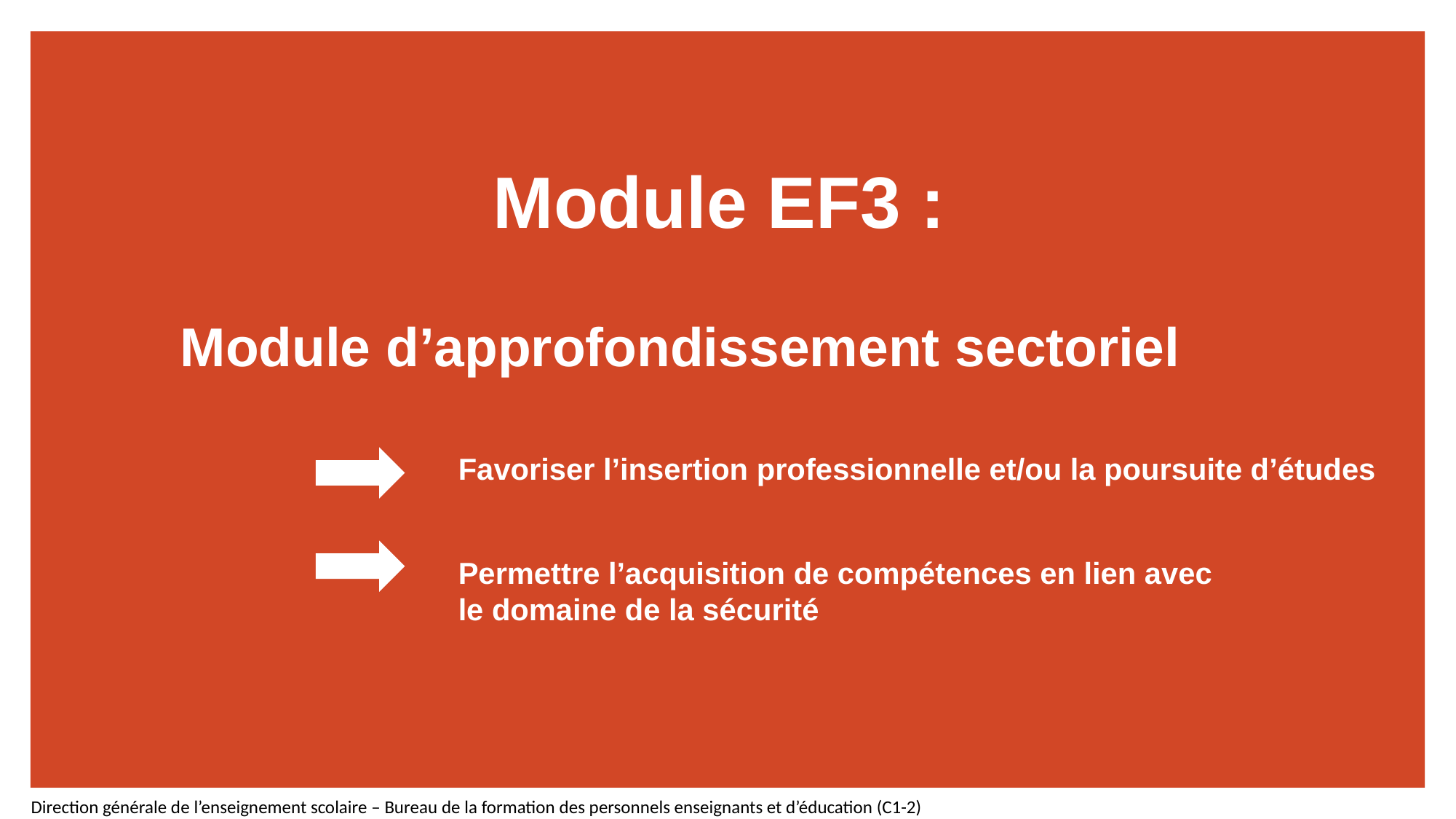

# Module EF3 :
Module d’approfondissement sectoriel
Favoriser l’insertion professionnelle et/ou la poursuite d’études

Permettre l’acquisition de compétences en lien avec le domaine de la sécurité
Direction générale de l’enseignement scolaire – Bureau de la formation des personnels enseignants et d’éducation (C1-2)